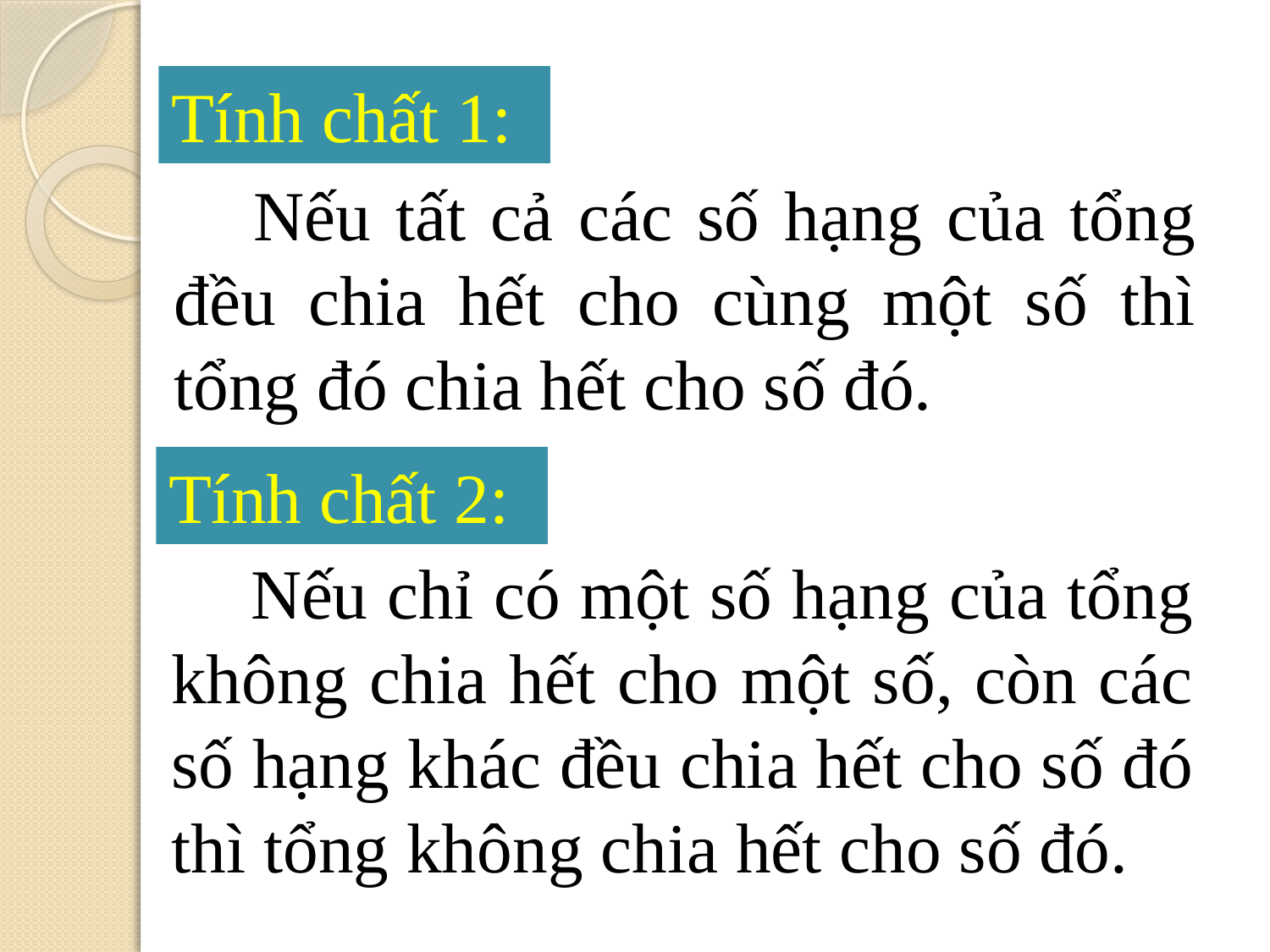

Tính chất 1:
	Nếu tất cả các số hạng của tổng đều chia hết cho cùng một số thì tổng đó chia hết cho số đó.
Tính chất 2:
	Nếu chỉ có một số hạng của tổng không chia hết cho một số, còn các số hạng khác đều chia hết cho số đó thì tổng không chia hết cho số đó.